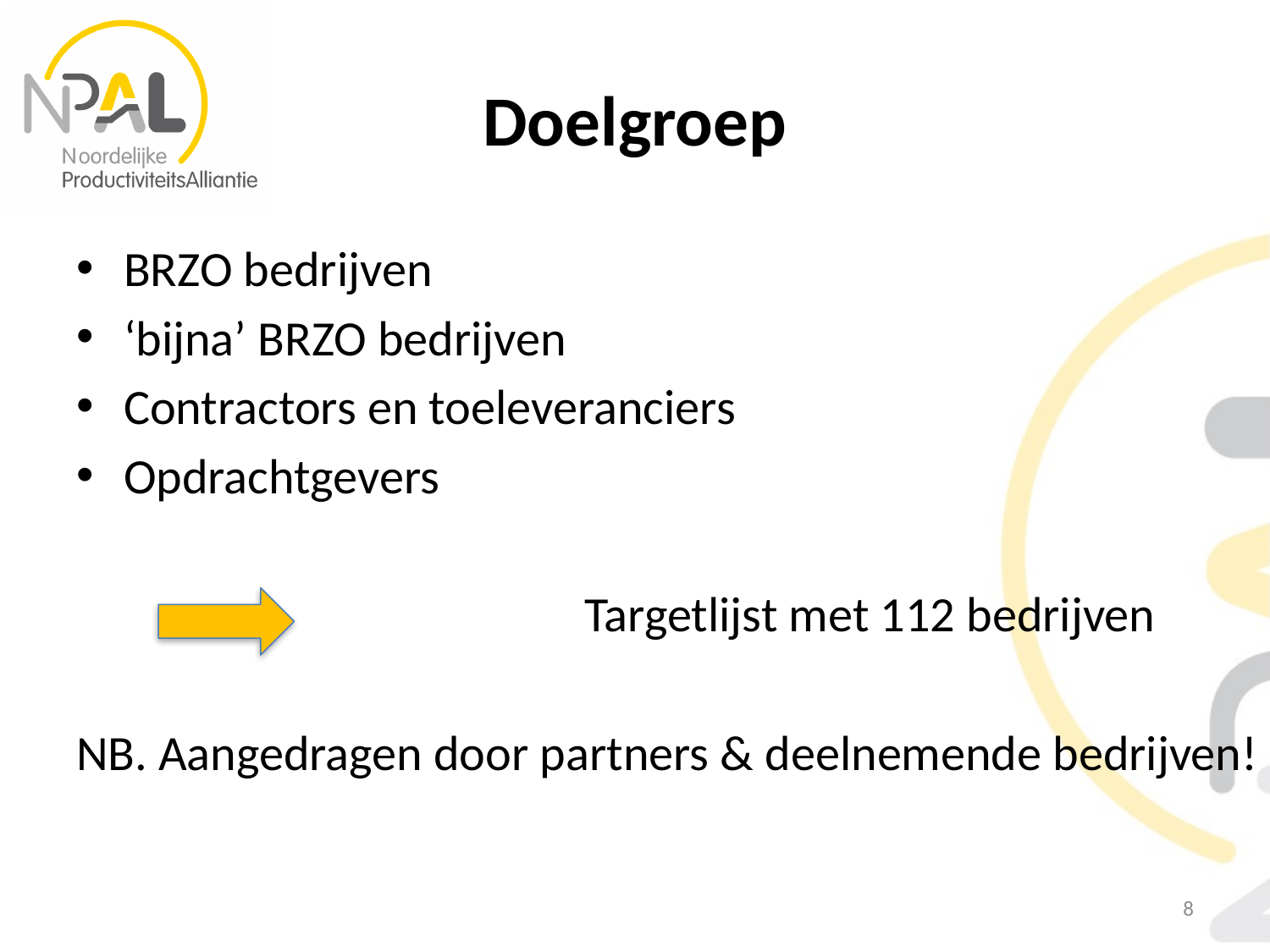

# Doelgroep
BRZO bedrijven
‘bijna’ BRZO bedrijven
Contractors en toeleveranciers
Opdrachtgevers

				Targetlijst met 112 bedrijven

NB. Aangedragen door partners & deelnemende bedrijven!

8